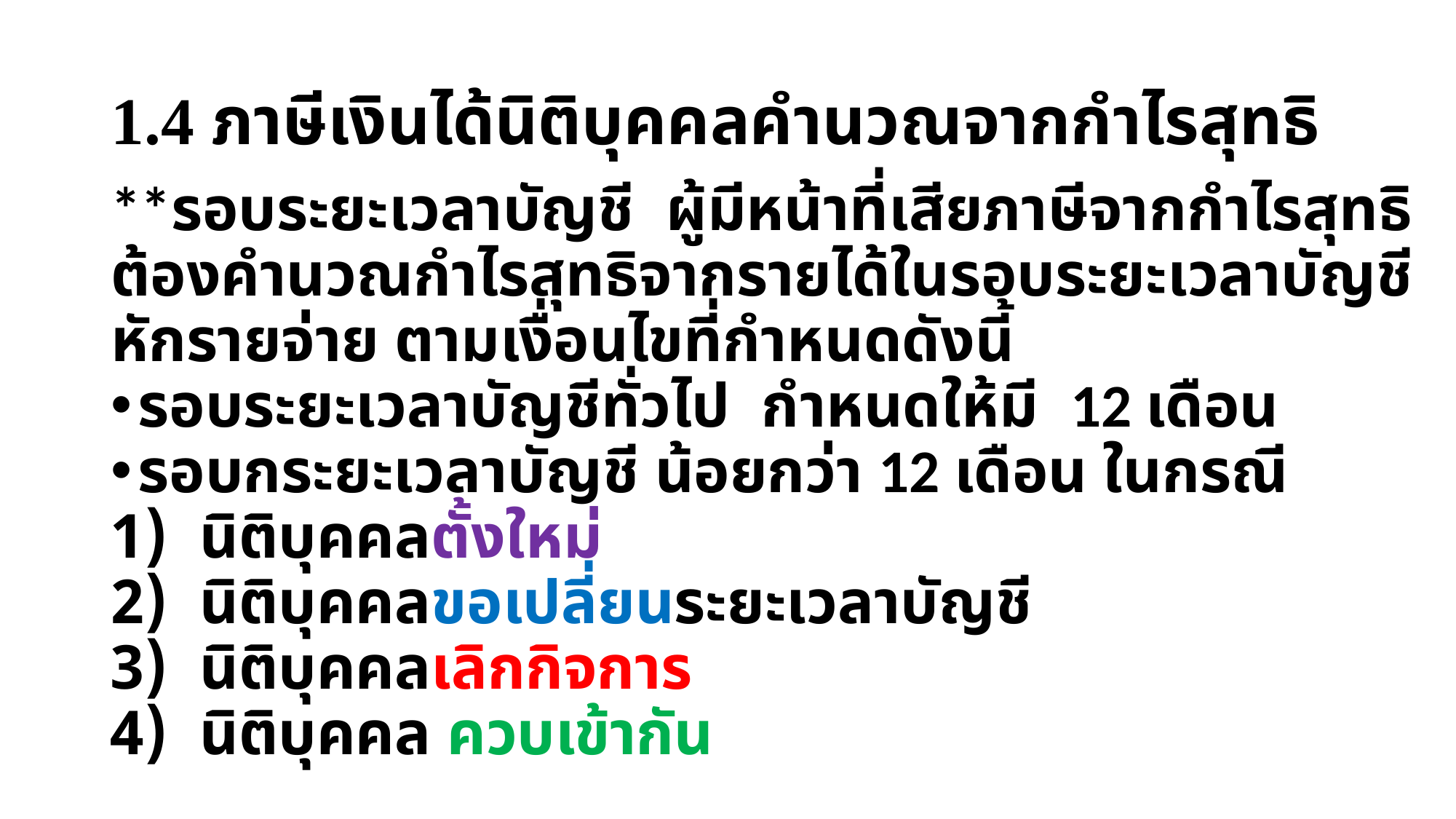

# 1.4 ภาษีเงินได้นิติบุคคลคำนวณจากกำไรสุทธิ
**รอบระยะเวลาบัญชี  ผู้มีหน้าที่เสียภาษีจากกำไรสุทธิต้องคำนวณกำไรสุทธิจากรายได้ในรอบระยะเวลาบัญชีหักรายจ่าย ตามเงื่อนไขที่กำหนดดังนี้
รอบระยะเวลาบัญชีทั่วไป  กำหนดให้มี  12 เดือน
รอบกระยะเวลาบัญชี น้อยกว่า 12 เดือน ในกรณี
นิติบุคคลตั้งใหม่
นิติบุคคลขอเปลี่ยนระยะเวลาบัญชี
นิติบุคคลเลิกกิจการ
นิติบุคคล ควบเข้ากัน